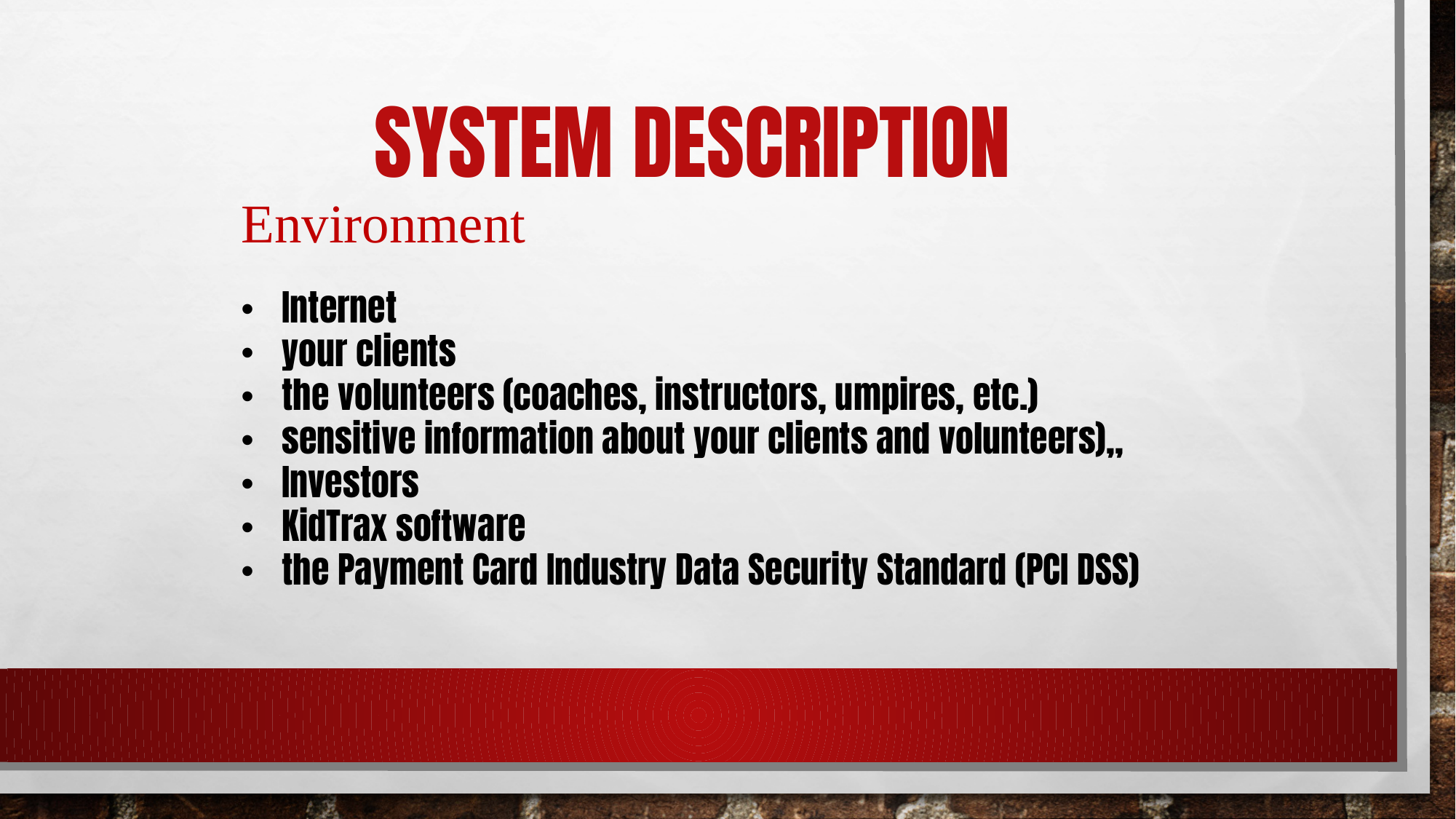

# System description
Environment

Internet
your clients
the volunteers (coaches, instructors, umpires, etc.)
sensitive information about your clients and volunteers),,
Investors
KidTrax software
the Payment Card Industry Data Security Standard (PCI DSS)